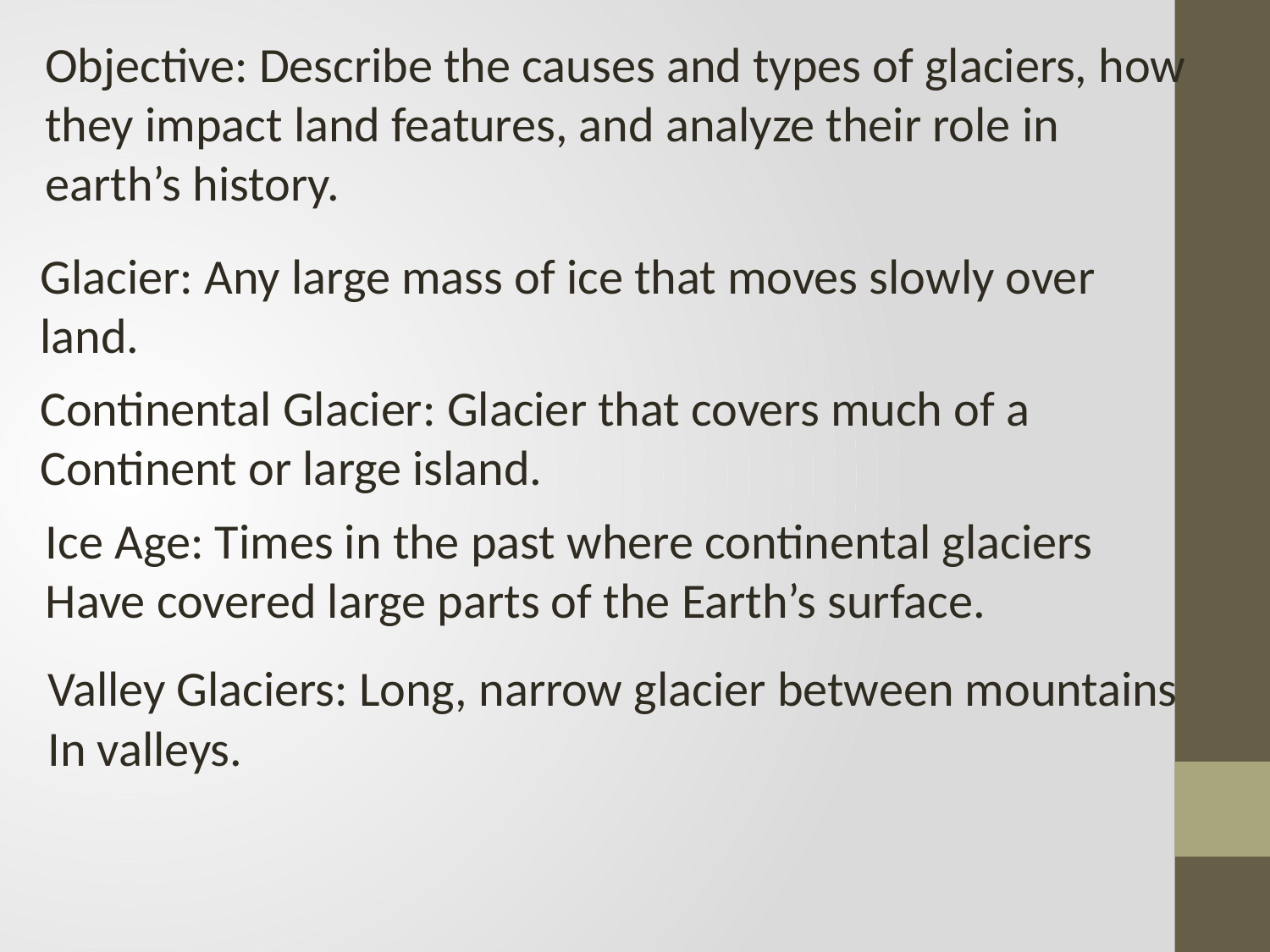

Objective: Describe the causes and types of glaciers, how
they impact land features, and analyze their role in
earth’s history.
Glacier: Any large mass of ice that moves slowly over
land.
Continental Glacier: Glacier that covers much of a
Continent or large island.
Ice Age: Times in the past where continental glaciers
Have covered large parts of the Earth’s surface.
Valley Glaciers: Long, narrow glacier between mountains
In valleys.